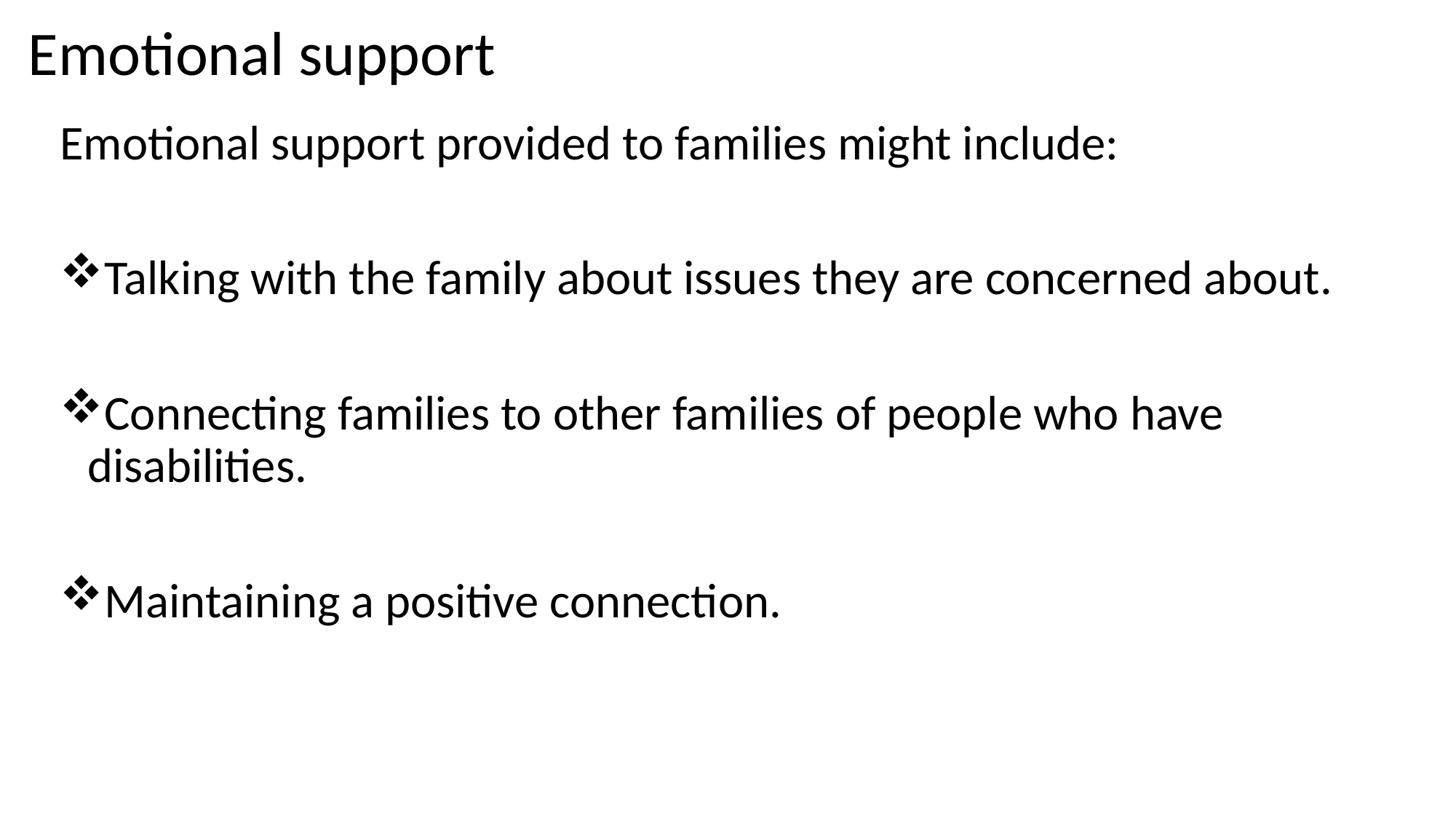

# Emotional support
Emotional support provided to families might include:

Talking with the family about issues they are concerned about.

Connecting families to other families of people who have disabilities.

Maintaining a positive connection.